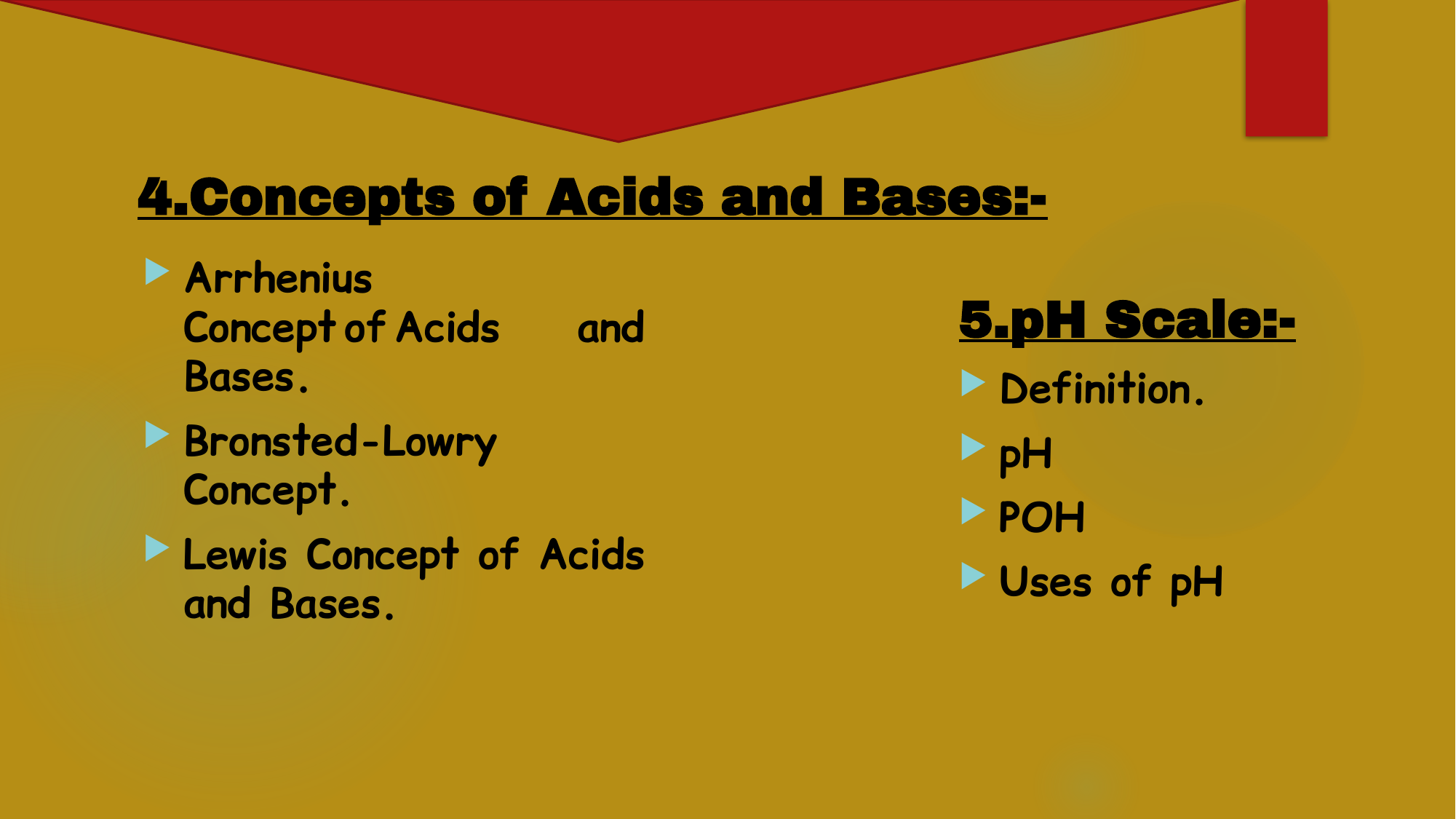

# 4.Concepts of Acids and Bases:-
Arrhenius Concept of Acids and Bases.
Bronsted-Lowry Concept.
Lewis Concept of Acids and Bases.
5.pH Scale:-
Definition.
pH
POH
Uses of pH